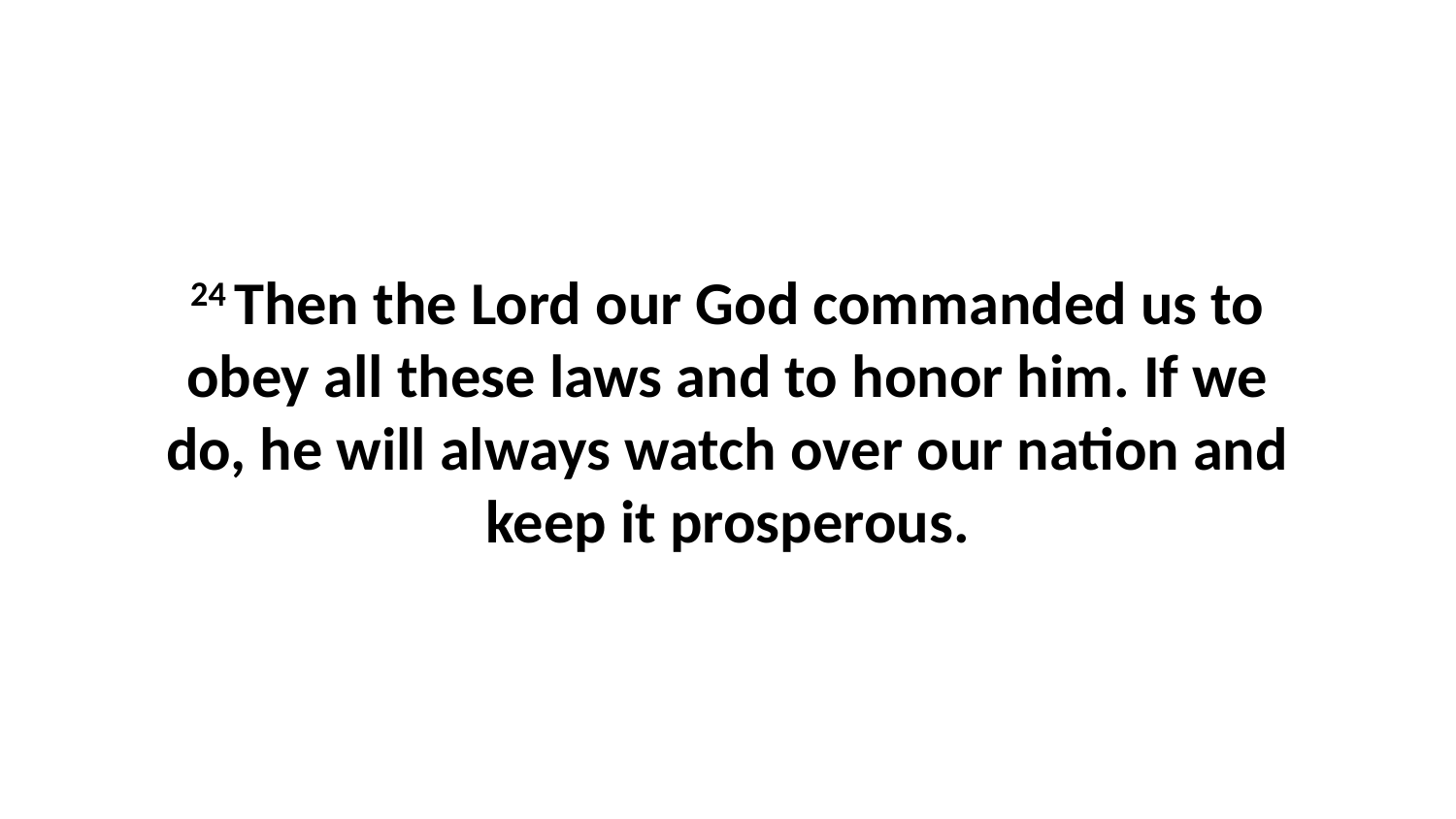

24 Then the Lord our God commanded us to obey all these laws and to honor him. If we do, he will always watch over our nation and keep it prosperous.